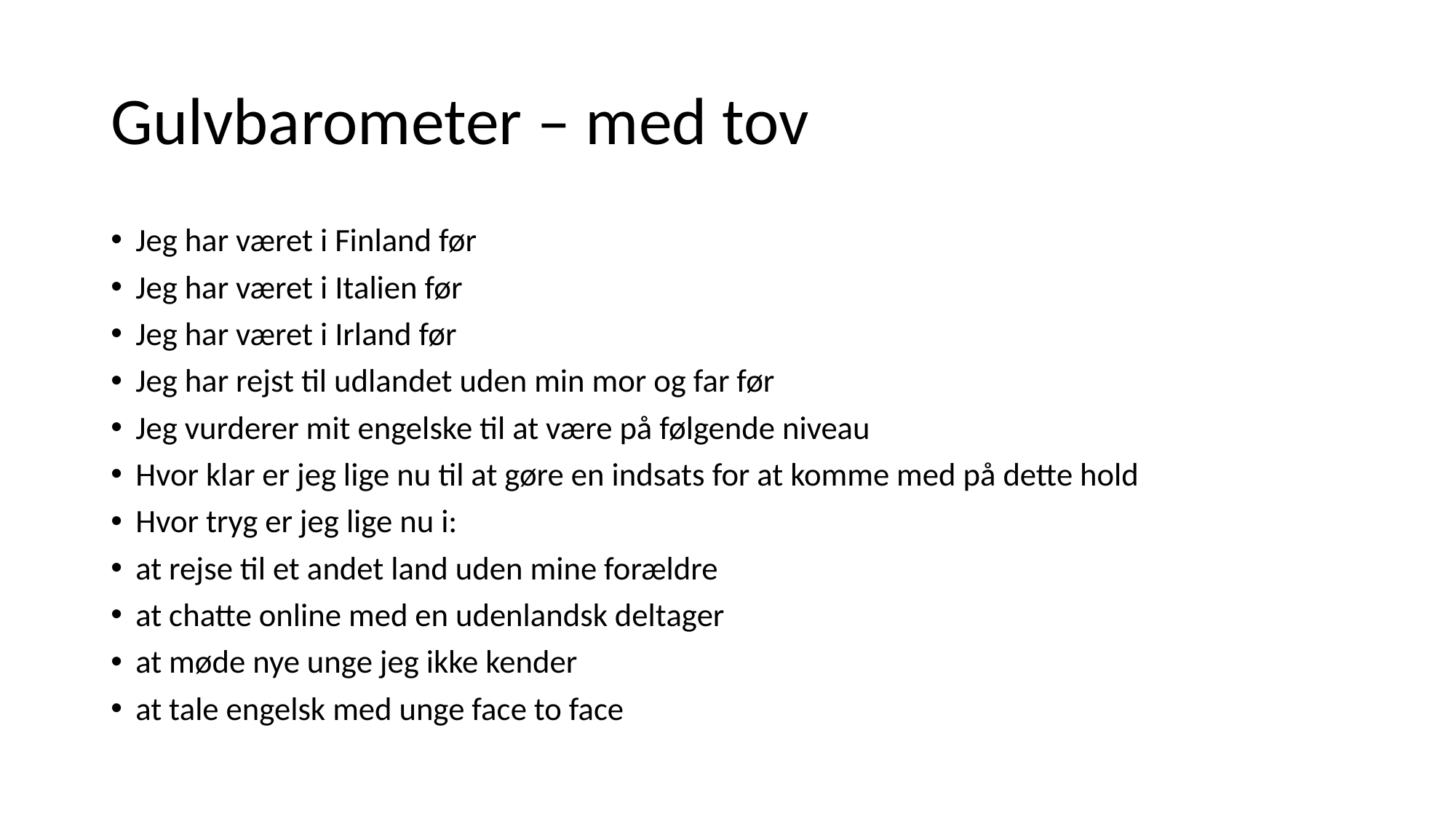

# Gulvbarometer – med tov
Jeg har været i Finland før
Jeg har været i Italien før
Jeg har været i Irland før
Jeg har rejst til udlandet uden min mor og far før
Jeg vurderer mit engelske til at være på følgende niveau
Hvor klar er jeg lige nu til at gøre en indsats for at komme med på dette hold
Hvor tryg er jeg lige nu i:
at rejse til et andet land uden mine forældre
at chatte online med en udenlandsk deltager
at møde nye unge jeg ikke kender
at tale engelsk med unge face to face